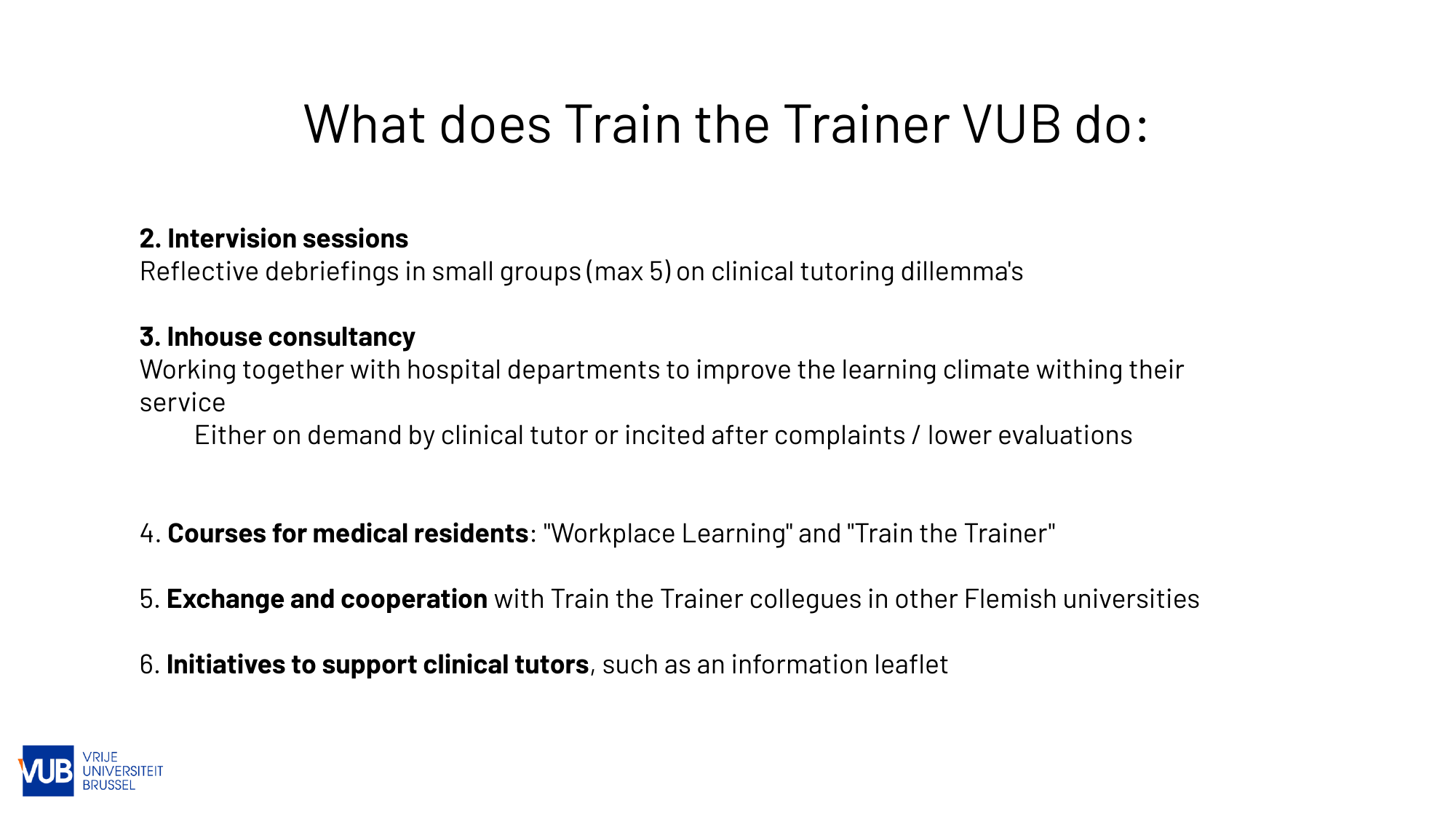

# What does Train the Trainer VUB do:
2. Intervision sessions
Reflective debriefings in small groups (max 5) on clinical tutoring dillemma's

3. Inhouse consultancy
Working together with hospital departments to improve the learning climate withing their service
  Either on demand by clinical tutor or incited after complaints / lower evaluations

4. Courses for medical residents: "Workplace Learning" and "Train the Trainer"

5. Exchange and cooperation with Train the Trainer collegues in other Flemish universities

6. Initiatives to support clinical tutors, such as an information leaflet